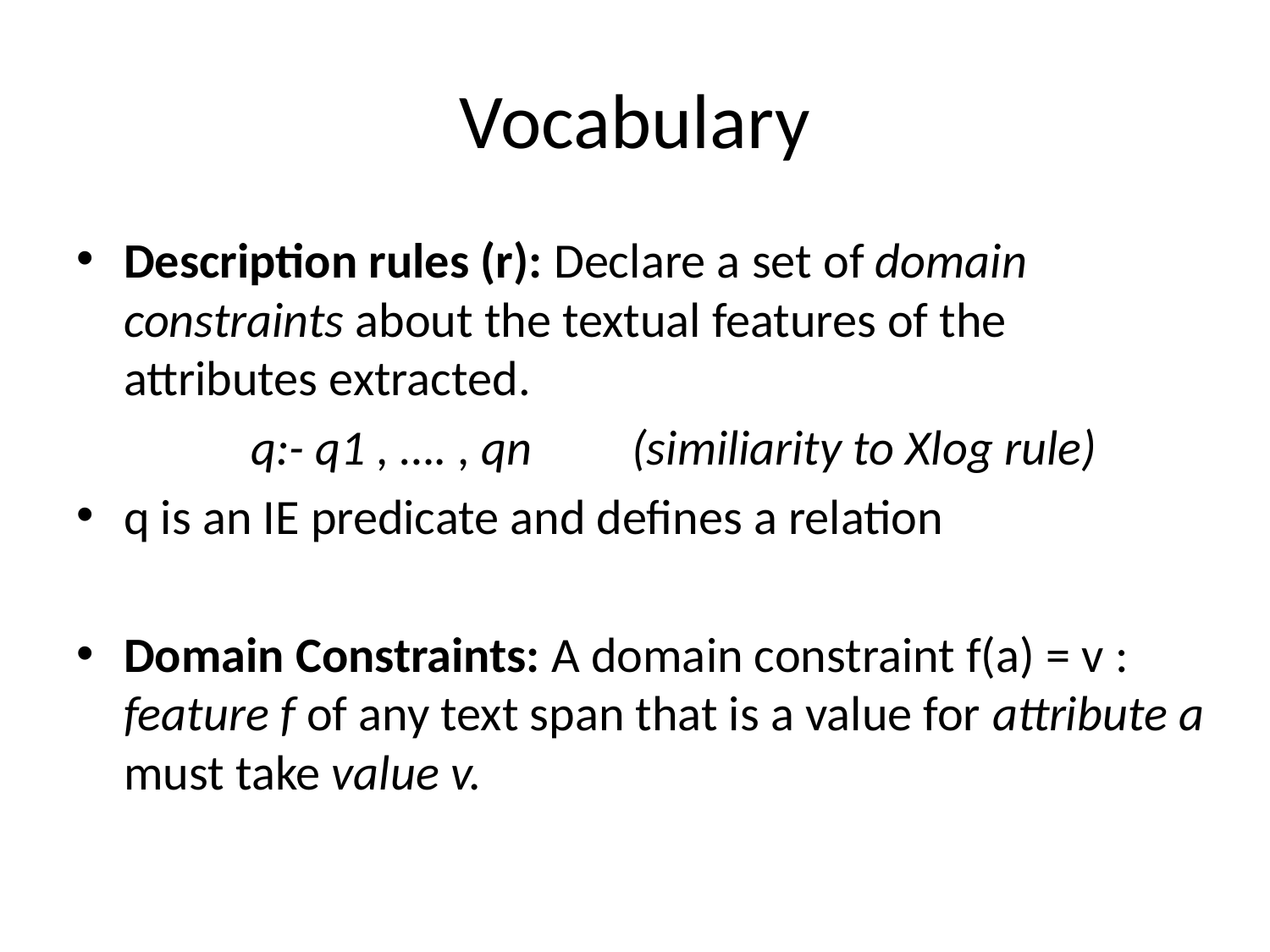

# Vocabulary
Description rules (r): Declare a set of domain constraints about the textual features of the attributes extracted.
		q:- q1 , …. , qn	(similiarity to Xlog rule)
q is an IE predicate and defines a relation

Domain Constraints: A domain constraint f(a) = v : feature f of any text span that is a value for attribute a must take value v.